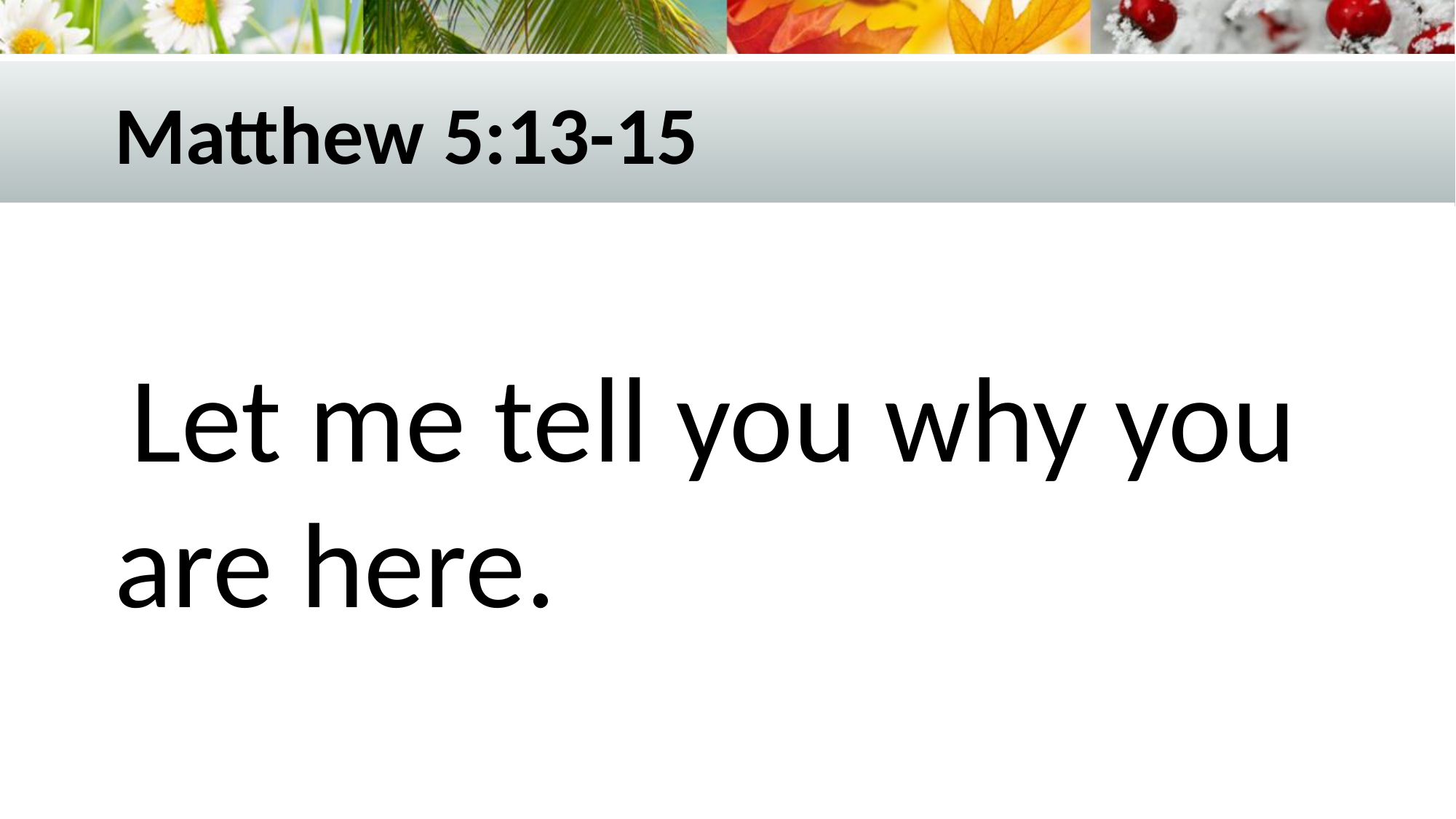

Matthew 5:13-15

 Let me tell you why you are here.